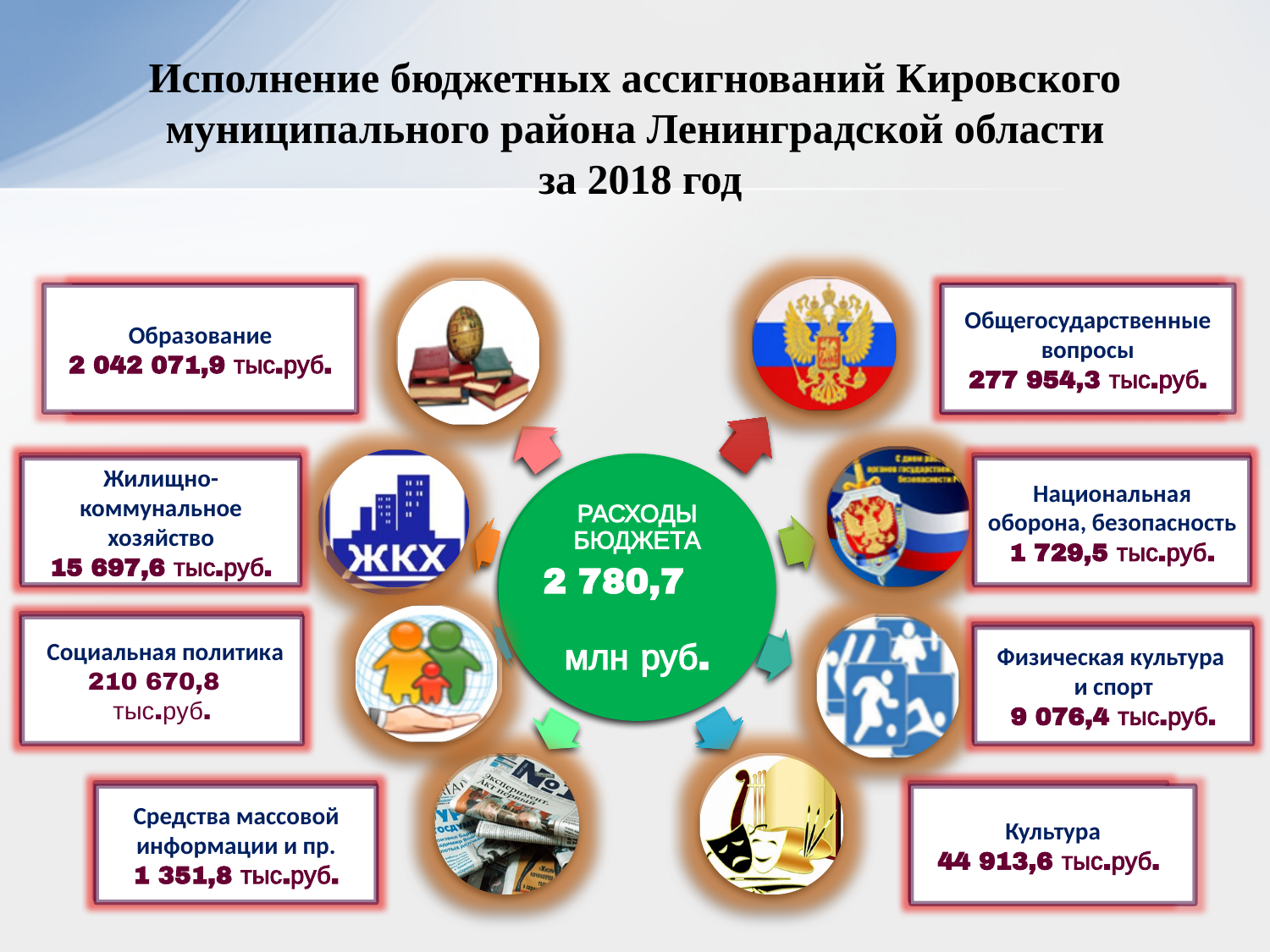

# Исполнение бюджетных ассигнований Кировского муниципального района Ленинградской области за 2018 год
РАСХОДЫ БЮДЖЕТА
3 581,0                млн руб.

РАСХОДЫ БЮДЖЕТА
2 780,7                млн руб.

Образование
2 042 071,9 тыс.руб.
Общегосударственные вопросы
277 954,3 тыс.руб.
Образование
1 737,4 млн руб.
Общегосударственные вопросы
402,6 млн руб.

Жилищно-коммунальное хозяйство
528,5 млн руб.

Национальная оборона, безопасность
281,9 млн руб.

Жилищно-коммунальное хозяйство
15 697,6 тыс.руб.

Национальная оборона, безопасность
1 729,5 тыс.руб.
 Социальная политика
346,0 млн руб.
 Социальная политика
210 670,8
тыс.руб.
Культура
251,8 млн руб.
Физическая культура
и спорт
9 076,4 тыс.руб.
Средства массовой информации и пр.
8,7 млн руб.
Физическая культура
и спорт
24,1 млн руб.
Средства массовой информации и пр.
1 351,8 тыс.руб.
Культура
44 913,6 тыс.руб.